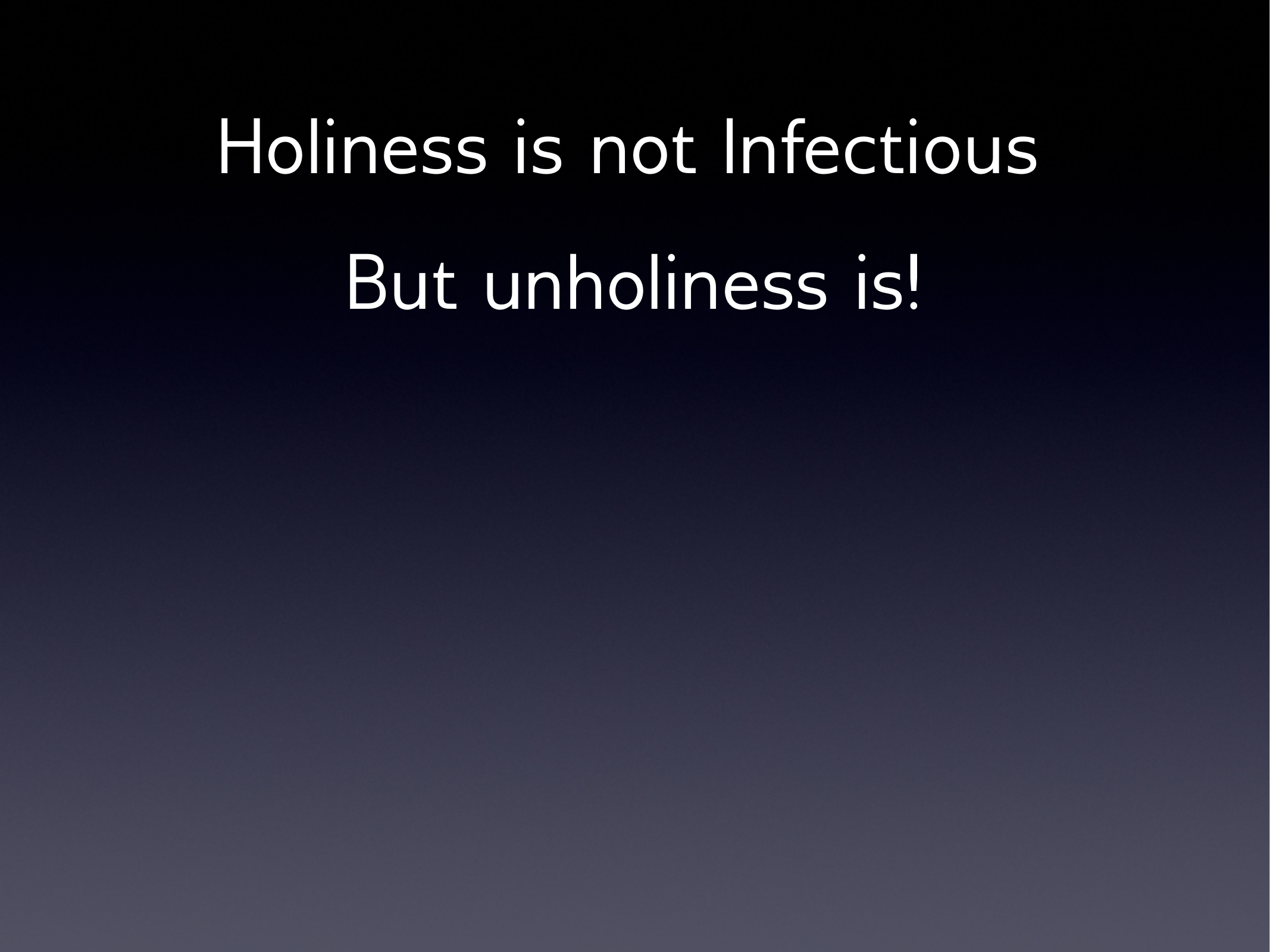

Holiness is not Infectious
But unholiness is!